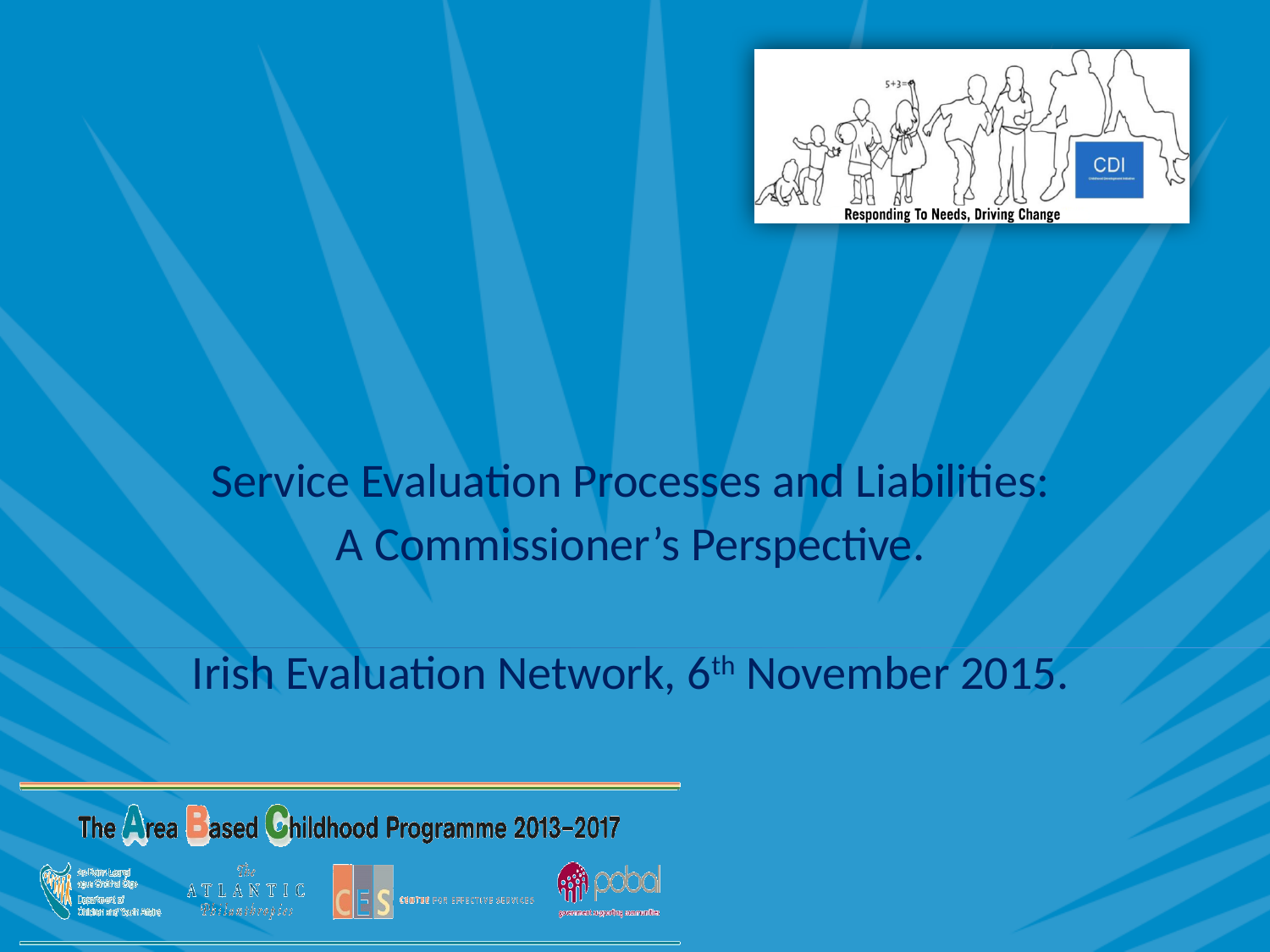

#
Service Evaluation Processes and Liabilities:
A Commissioner’s Perspective.

Irish Evaluation Network, 6th November 2015.